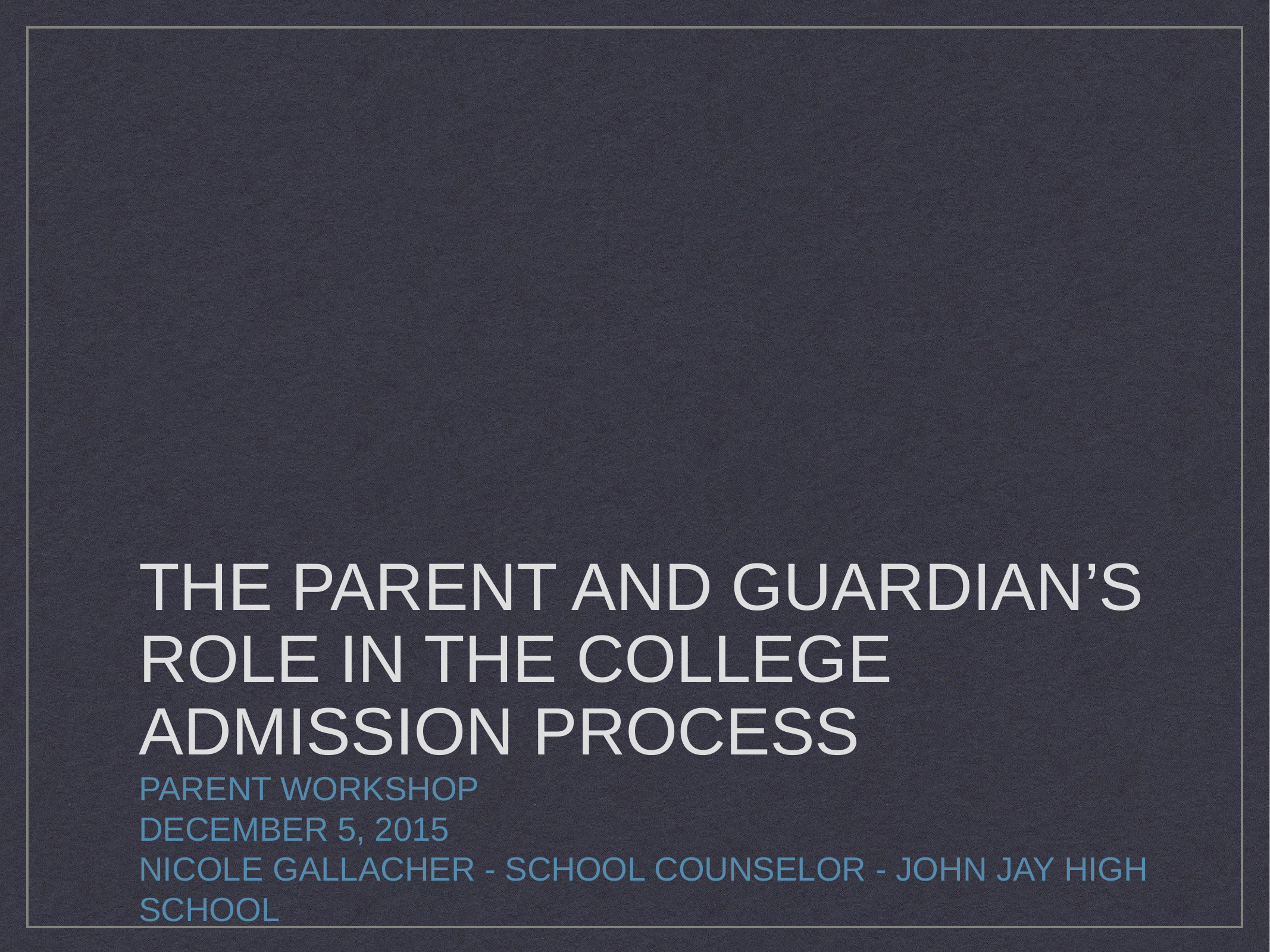

# The parent and guardian’s role in the college admission process
Parent workshop
december 5, 2015
Nicole gallacher - school counselor - John jay high school